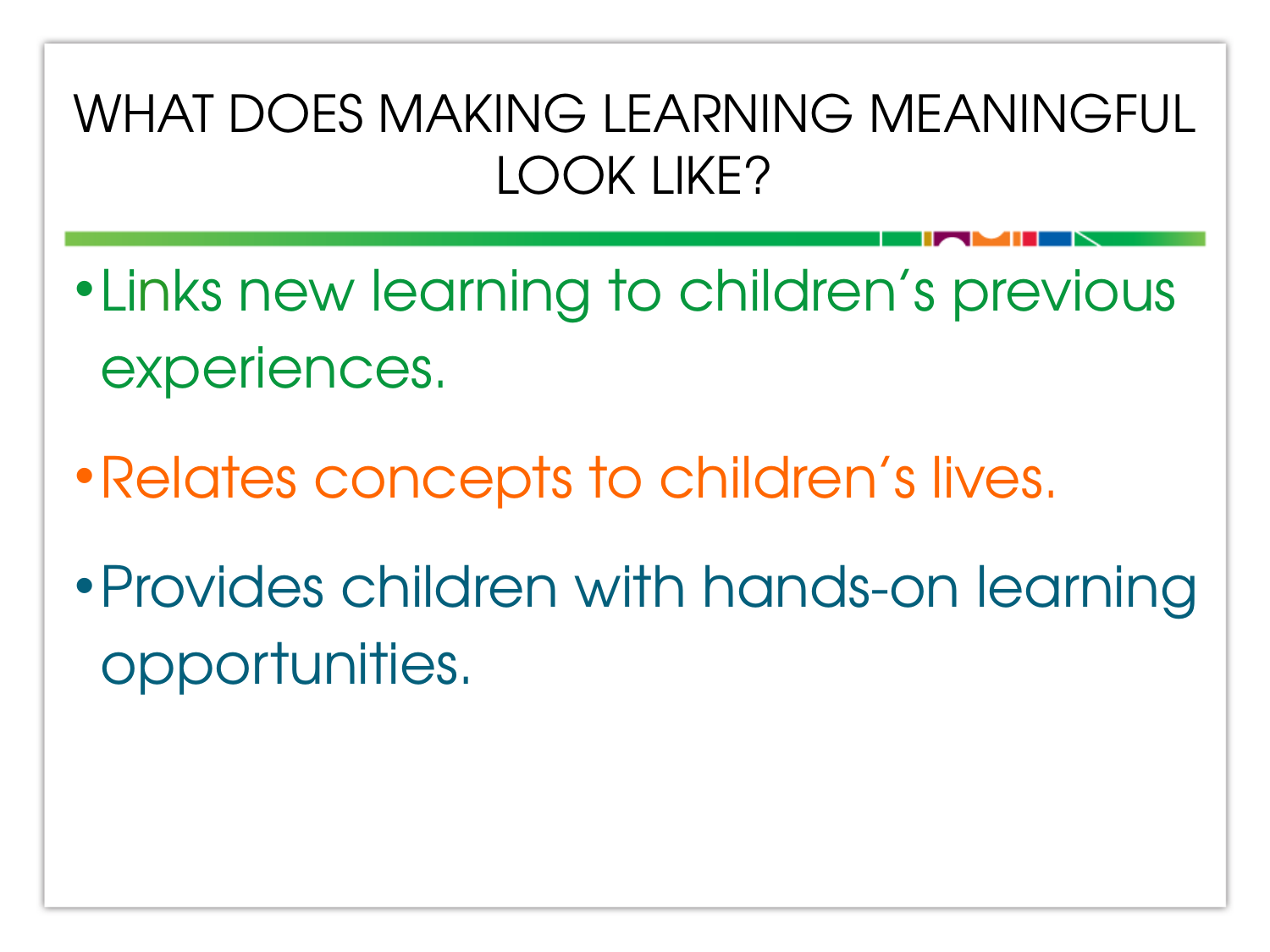

# What does making learning meaningful look like?
Links new learning to children’s previous experiences.
Relates concepts to children’s lives.
Provides children with hands-on learning opportunities.